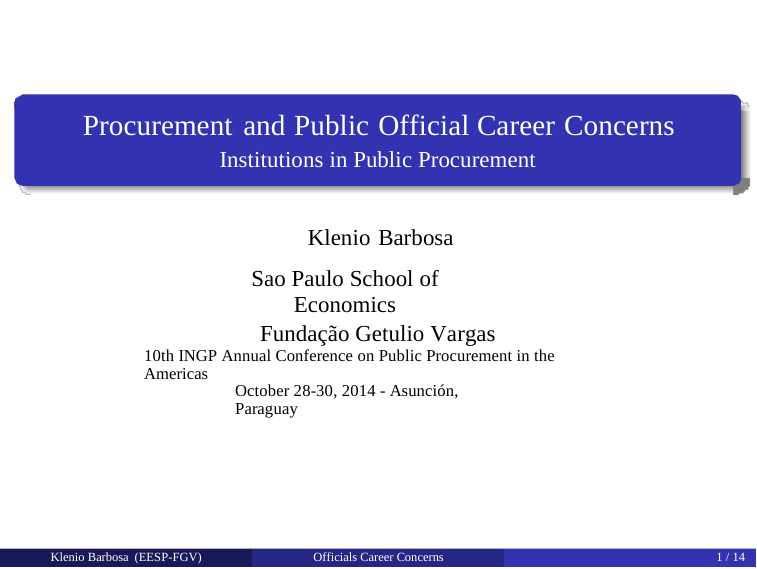

Procurement and Public Official Career Concerns
Institutions in Public Procurement

Klenio Barbosa
Sao Paulo School of Economics
Fundação Getulio Vargas
10th INGP Annual Conference on Public Procurement in the Americas
October 28-30, 2014 - Asunción, Paraguay

Klenio Barbosa (EESP-FGV)
Officials Career Concerns
1 / 14